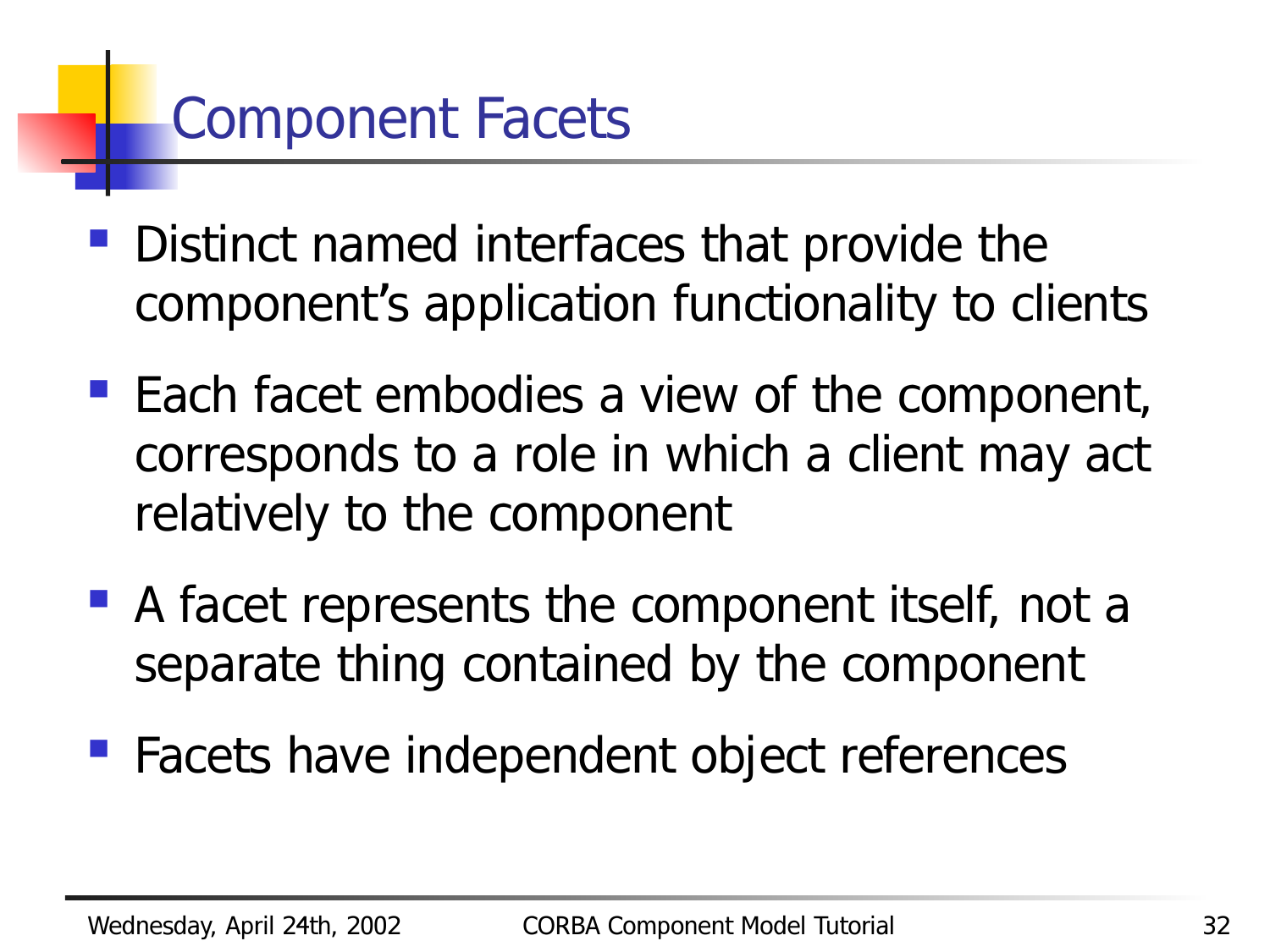

# Component Facets
Distinct named interfaces that provide the component’s application functionality to clients

Each facet embodies a view of the component, corresponds to a role in which a client may act relatively to the component

A facet represents the component itself, not a separate thing contained by the component

Facets have independent object references
Wednesday, April 24th, 2002
CORBA Component Model Tutorial
32